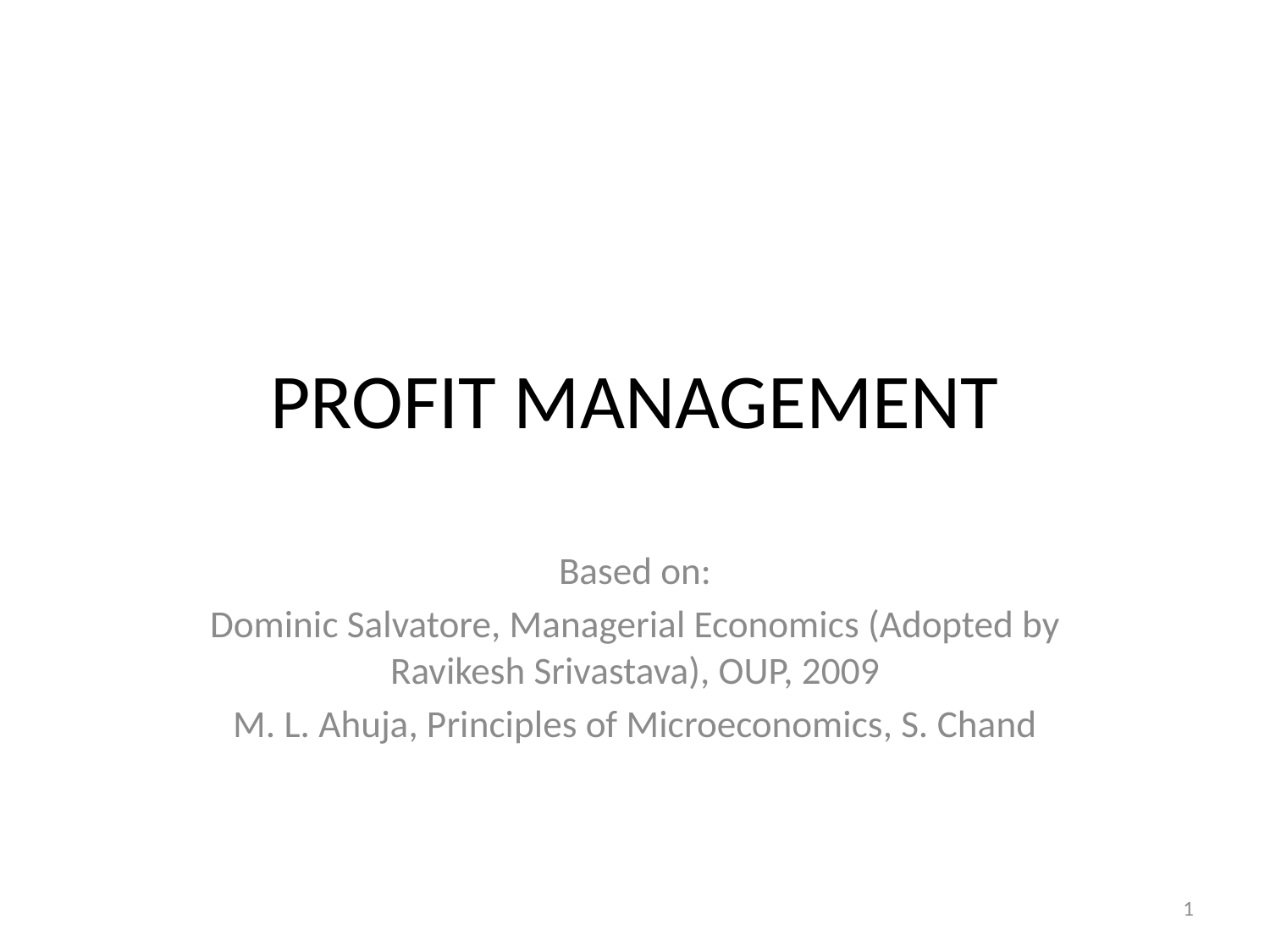

# PROFIT MANAGEMENT
Based on:
Dominic Salvatore, Managerial Economics (Adopted by Ravikesh Srivastava), OUP, 2009
M. L. Ahuja, Principles of Microeconomics, S. Chand
1